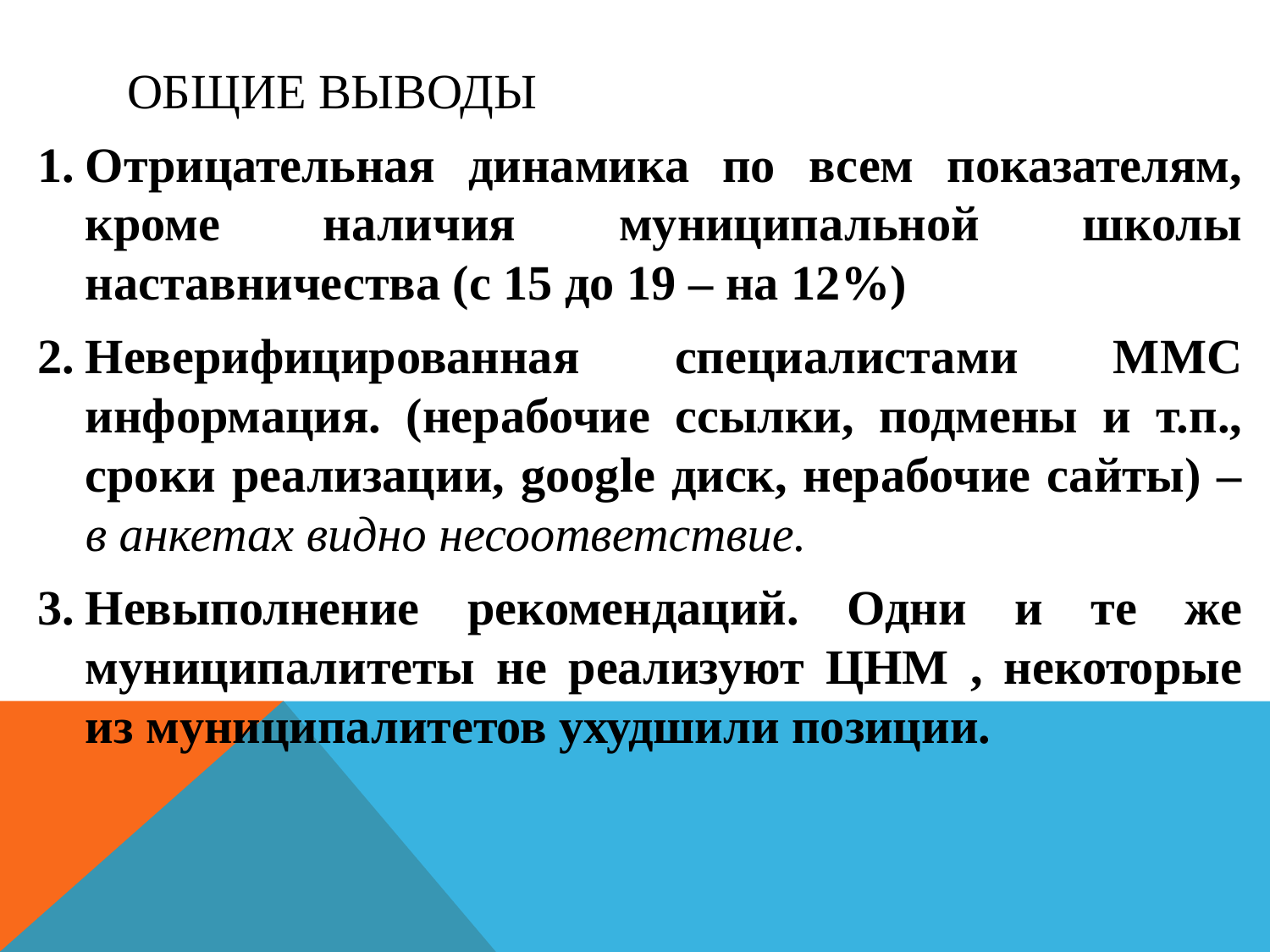

# Общие выводы
Отрицательная динамика по всем показателям, кроме наличия муниципальной школы наставничества (с 15 до 19 – на 12%)
Неверифицированная специалистами ММС информация. (нерабочие ссылки, подмены и т.п., сроки реализации, google диск, нерабочие сайты) – в анкетах видно несоответствие.
Невыполнение рекомендаций. Одни и те же муниципалитеты не реализуют ЦНМ , некоторые из муниципалитетов ухудшили позиции.